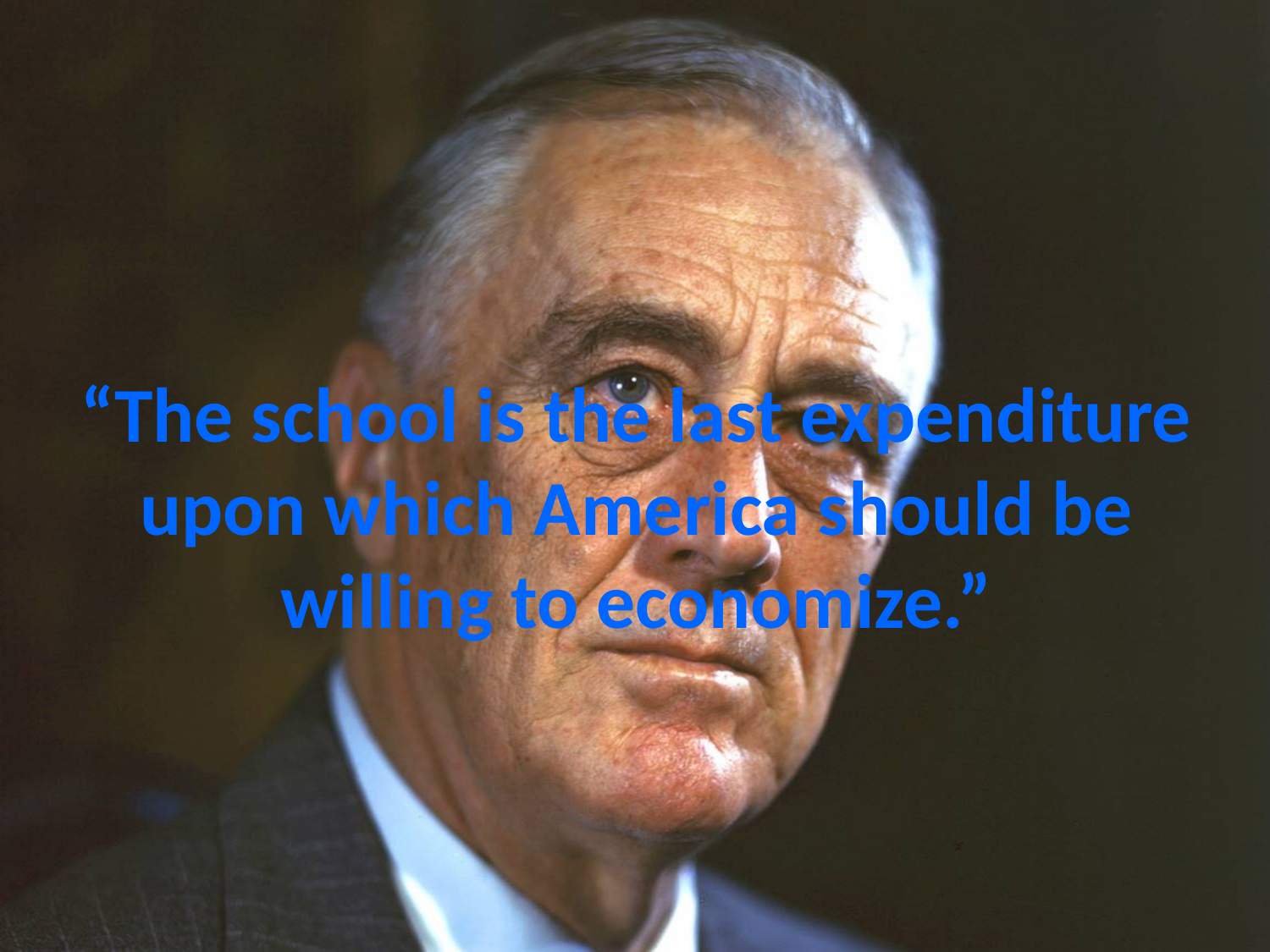

# “The school is the last expenditure upon which America should be willing to economize.”